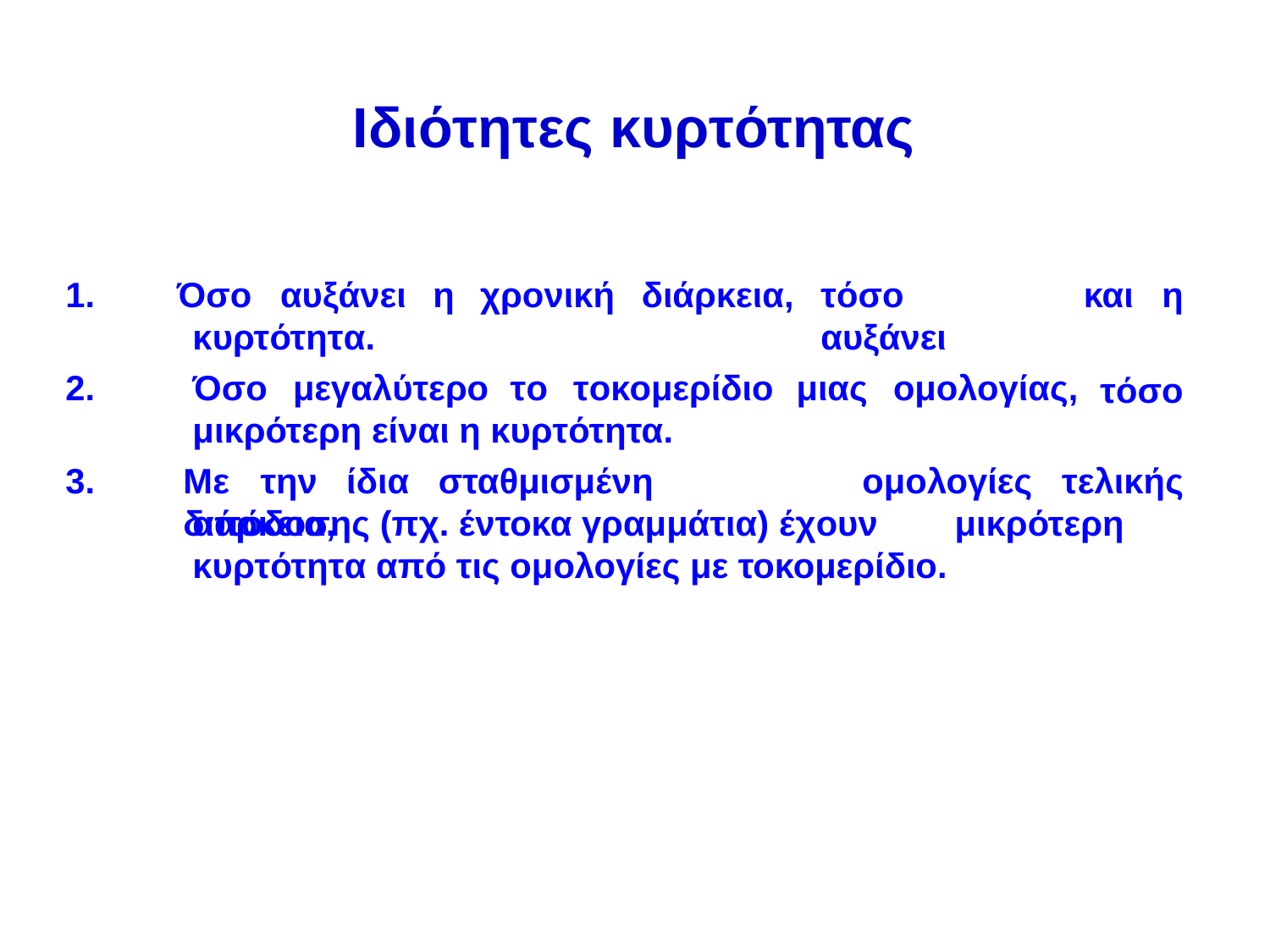

# Ιδιότητες κυρτότητας
1.
Όσο	αυξάνει	η
χρονική
διάρκεια,
τόσο	αυξάνει
και	η

τόσο
κυρτότητα.
2.
Όσο	μεγαλύτερο
το	τοκομερίδιο
μιας	ομολογίας,
μικρότερη είναι η κυρτότητα.
3.
Με	την	ίδια	σταθμισμένη	διάρκεια,
ομολογίες
τελικής
απόδοσης (πχ. έντοκα γραμμάτια) έχουν κυρτότητα από τις ομολογίες με τοκομερίδιο.
μικρότερη